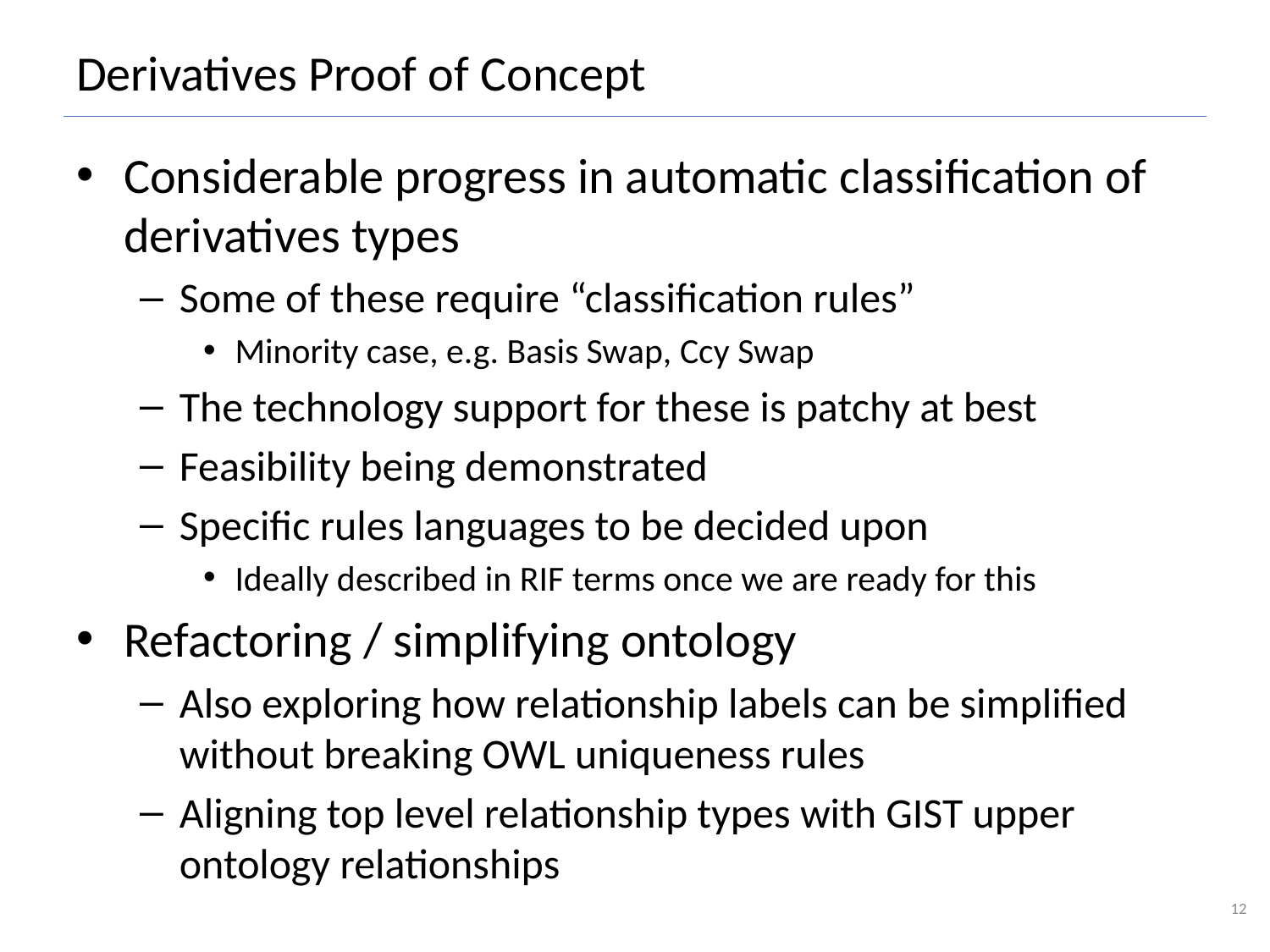

# Derivatives Proof of Concept
Considerable progress in automatic classification of derivatives types
Some of these require “classification rules”
Minority case, e.g. Basis Swap, Ccy Swap
The technology support for these is patchy at best
Feasibility being demonstrated
Specific rules languages to be decided upon
Ideally described in RIF terms once we are ready for this
Refactoring / simplifying ontology
Also exploring how relationship labels can be simplified without breaking OWL uniqueness rules
Aligning top level relationship types with GIST upper ontology relationships
12